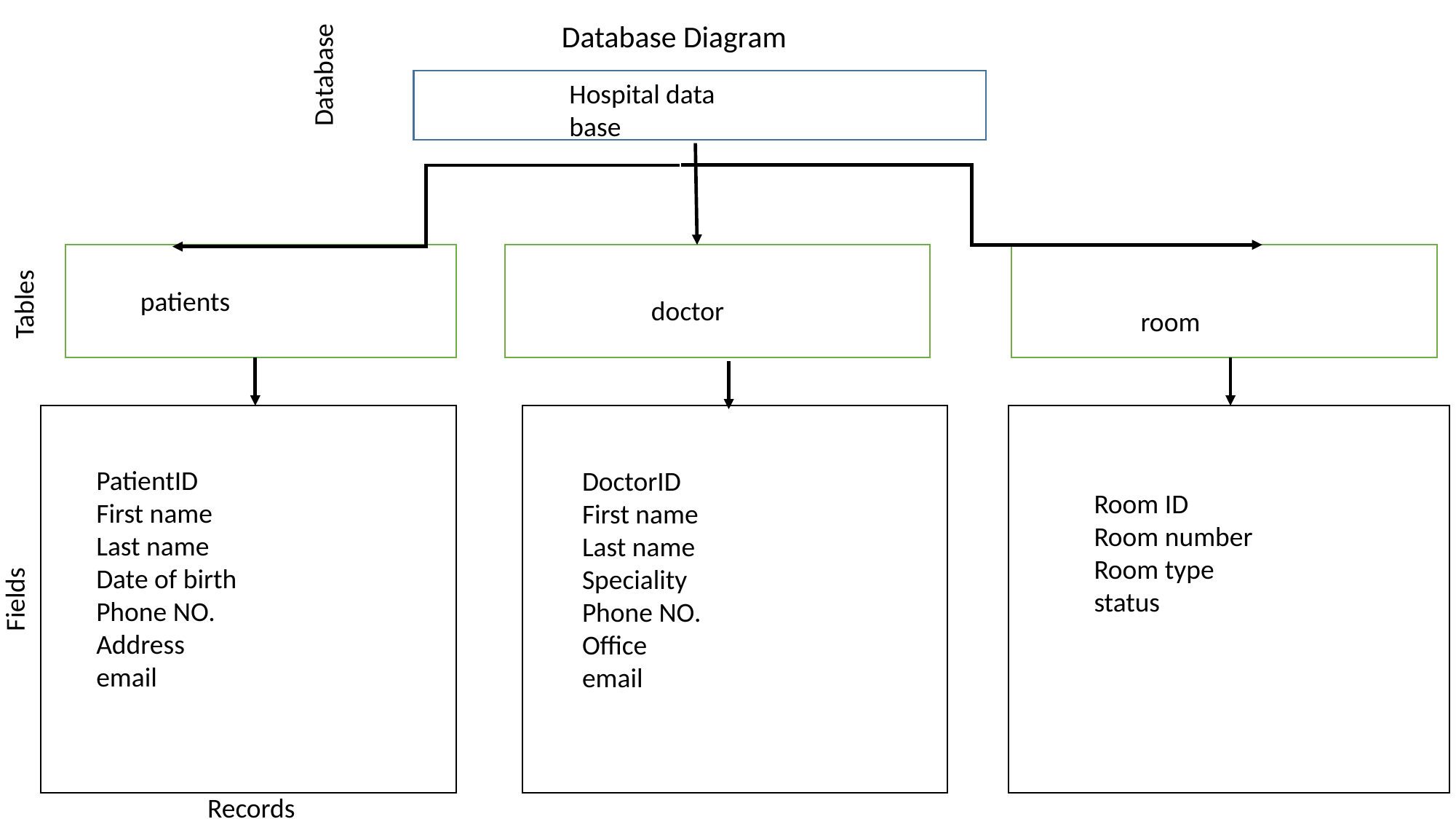

Database Diagram
Database

Hospital data base

patients
Tables
doctor
room

PatientID
First name
Last name
Date of birth
Phone NO.
Address
email
DoctorID
First name
Last name
Speciality
Phone NO.
Office
email
Room ID
Room number
Room type
status
Fields
Records